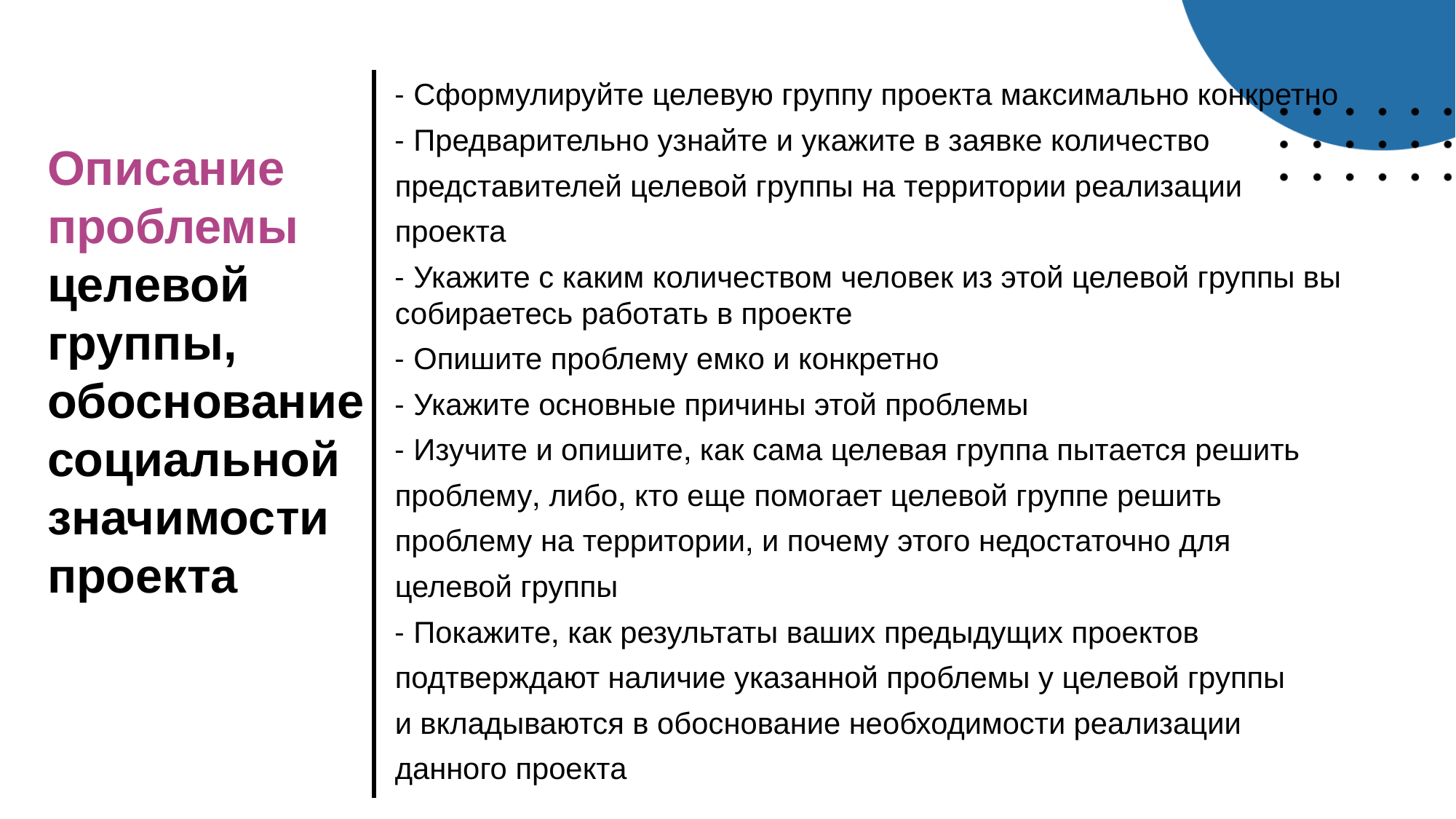

- Сформулируйте целевую группу проекта максимально конкретно
- Предварительно узнайте и укажите в заявке количество
представителей целевой группы на территории реализации
проекта
- Укажите с каким количеством человек из этой целевой группы вы собираетесь работать в проекте
- Опишите проблему емко и конкретно
- Укажите основные причины этой проблемы
- Изучите и опишите, как сама целевая группа пытается решить
проблему, либо, кто еще помогает целевой группе решить
проблему на территории, и почему этого недостаточно для
целевой группы
- Покажите, как результаты ваших предыдущих проектов
подтверждают наличие указанной проблемы у целевой группы
и вкладываются в обоснование необходимости реализации
данного проекта
Описание проблемы
целевой группы,
обоснование
социальной
значимости проекта